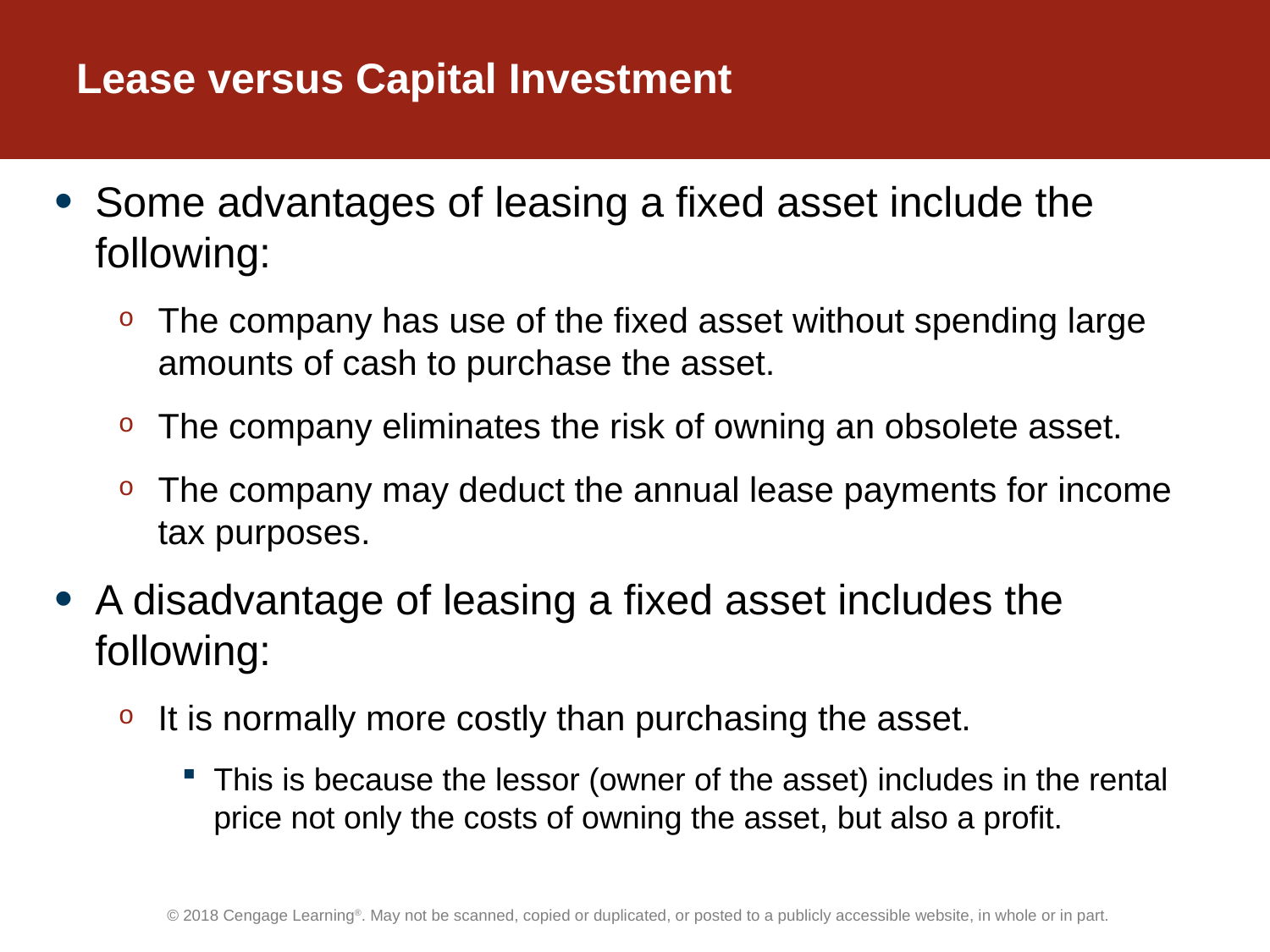

# Lease versus Capital Investment

Some advantages of leasing a fixed asset include the following:
The company has use of the fixed asset without spending large amounts of cash to purchase the asset.
The company eliminates the risk of owning an obsolete asset.
The company may deduct the annual lease payments for income tax purposes.
A disadvantage of leasing a fixed asset includes the following:
It is normally more costly than purchasing the asset.
This is because the lessor (owner of the asset) includes in the rental price not only the costs of owning the asset, but also a profit.